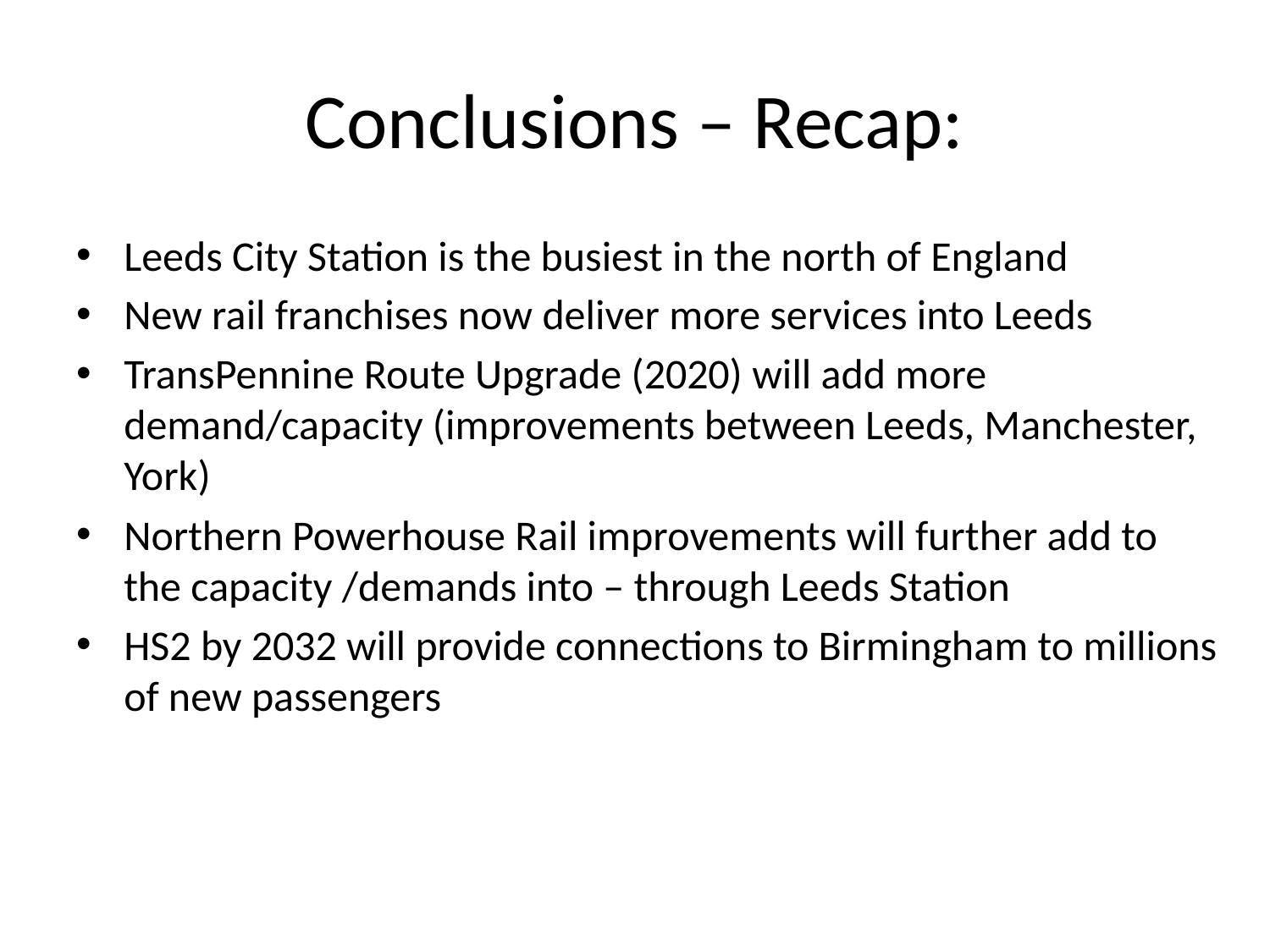

# Conclusions – Recap:
Leeds City Station is the busiest in the north of England
New rail franchises now deliver more services into Leeds
TransPennine Route Upgrade (2020) will add more demand/capacity (improvements between Leeds, Manchester, York)
Northern Powerhouse Rail improvements will further add to the capacity /demands into – through Leeds Station
HS2 by 2032 will provide connections to Birmingham to millions of new passengers